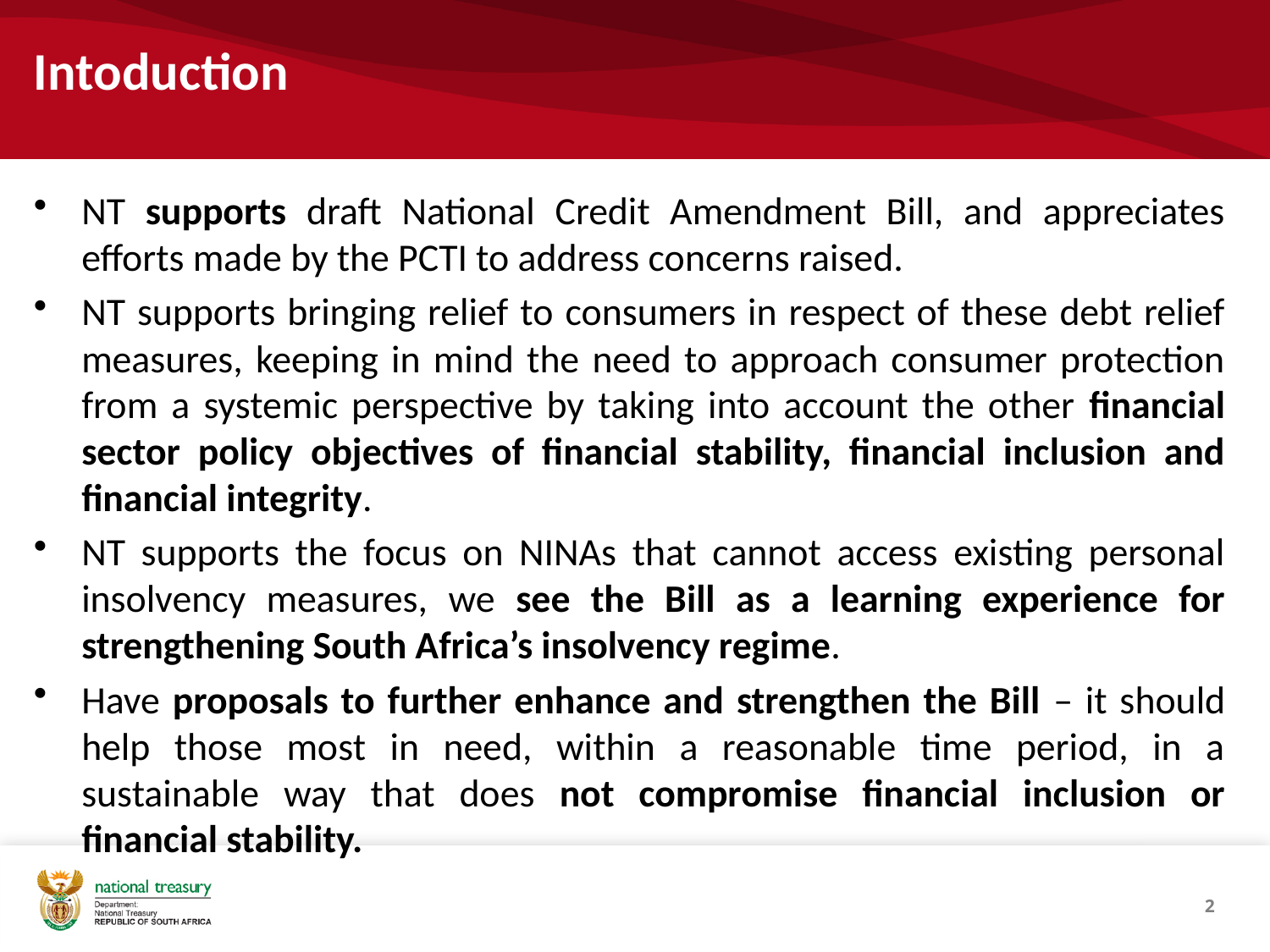

# Intoduction
NT supports draft National Credit Amendment Bill, and appreciates efforts made by the PCTI to address concerns raised.
NT supports bringing relief to consumers in respect of these debt relief measures, keeping in mind the need to approach consumer protection from a systemic perspective by taking into account the other financial sector policy objectives of financial stability, financial inclusion and financial integrity.
NT supports the focus on NINAs that cannot access existing personal insolvency measures, we see the Bill as a learning experience for strengthening South Africa’s insolvency regime.
Have proposals to further enhance and strengthen the Bill – it should help those most in need, within a reasonable time period, in a sustainable way that does not compromise financial inclusion or financial stability.

2